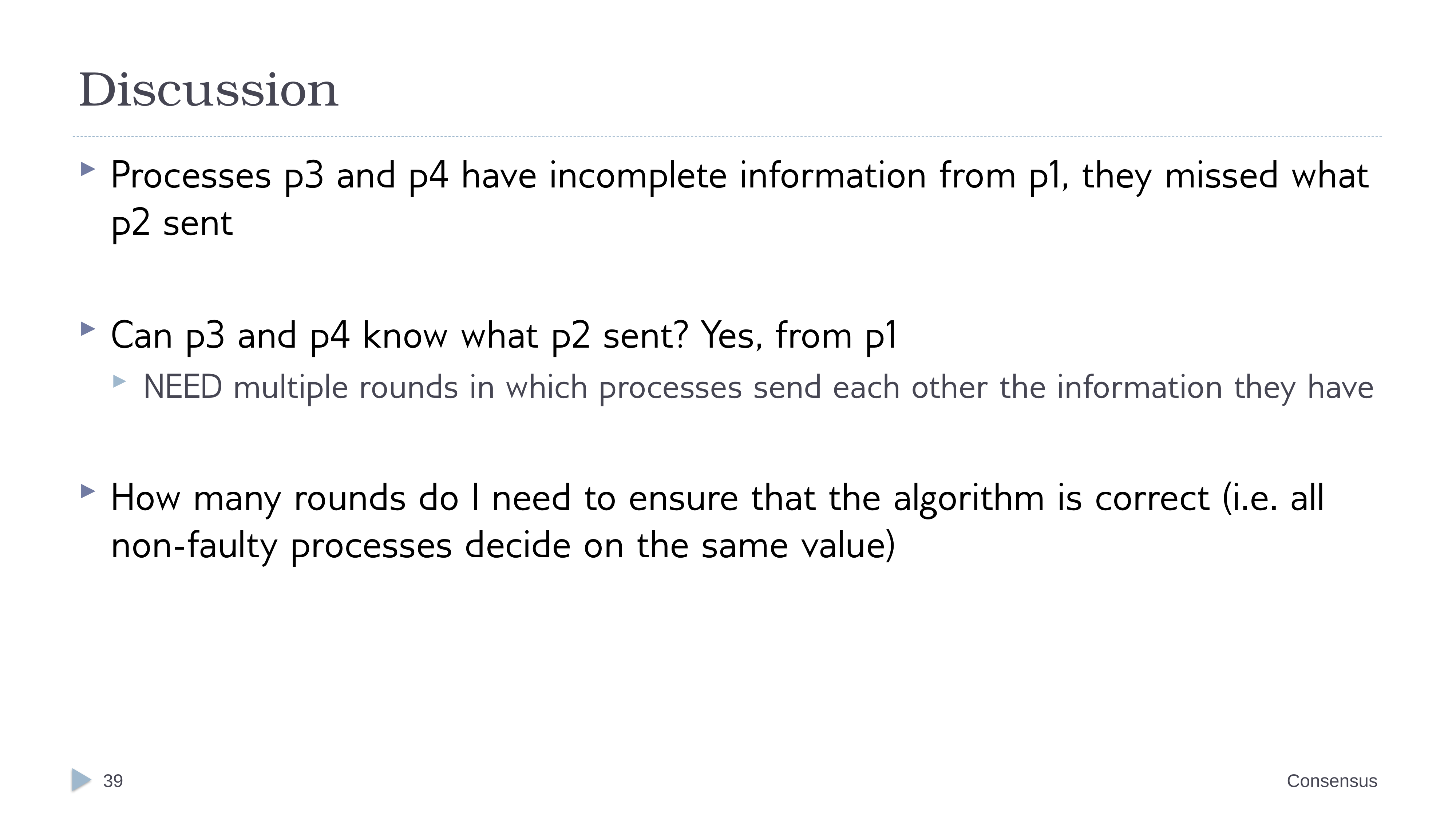

# Discussion
Processes p3 and p4 have incomplete information from p1, they missed what p2 sent

Can p3 and p4 know what p2 sent? Yes, from p1
NEED multiple rounds in which processes send each other the information they have

How many rounds do I need to ensure that the algorithm is correct (i.e. all non-faulty processes decide on the same value)
39
Consensus